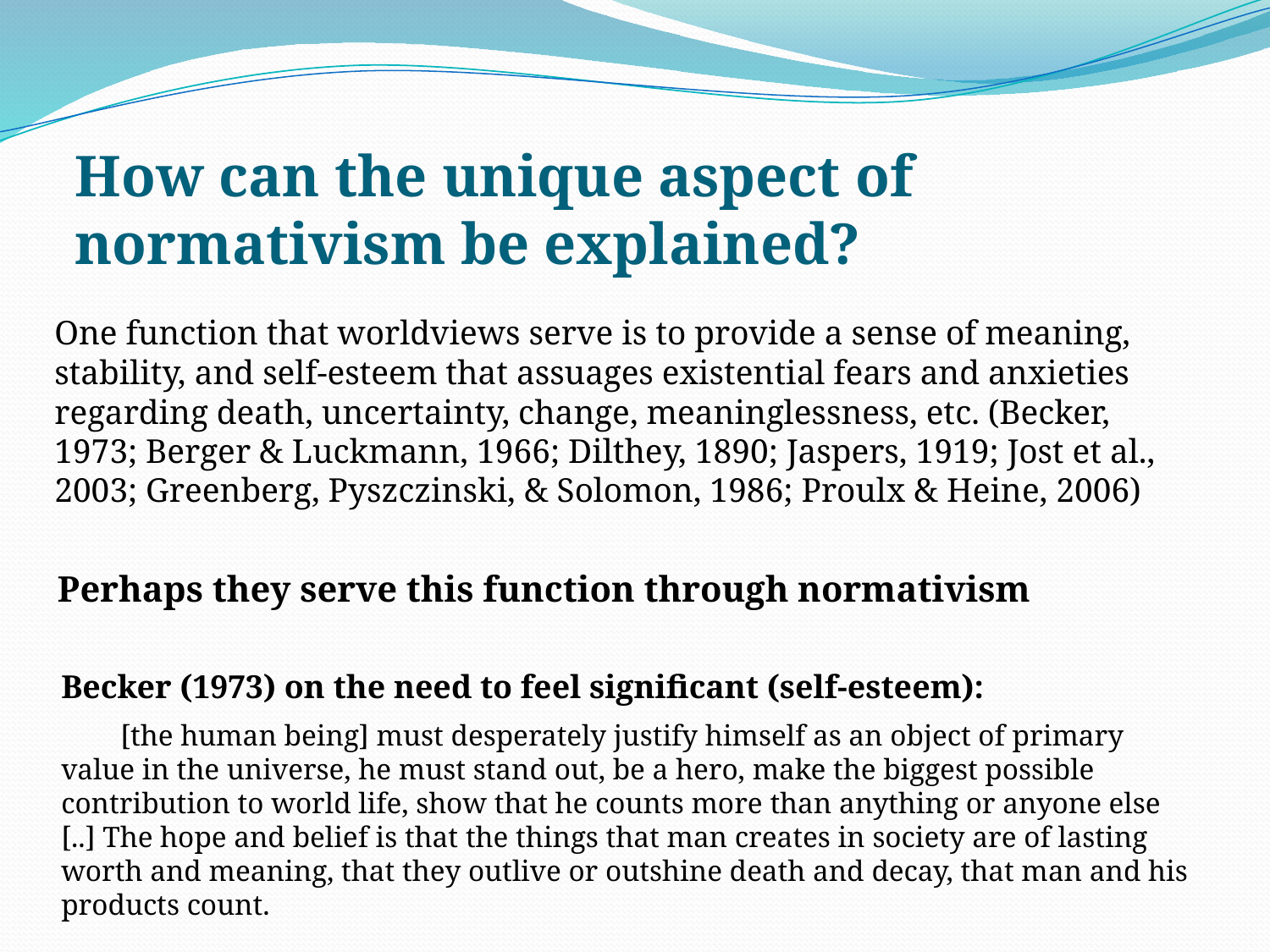

# How can the unique aspect of normativism be explained?
One function that worldviews serve is to provide a sense of meaning, stability, and self-esteem that assuages existential fears and anxieties regarding death, uncertainty, change, meaninglessness, etc. (Becker, 1973; Berger & Luckmann, 1966; Dilthey, 1890; Jaspers, 1919; Jost et al., 2003; Greenberg, Pyszczinski, & Solomon, 1986; Proulx & Heine, 2006)
Perhaps they serve this function through normativism
Becker (1973) on the need to feel significant (self-esteem):

        [the human being] must desperately justify himself as an object of primary value in the universe, he must stand out, be a hero, make the biggest possible contribution to world life, show that he counts more than anything or anyone else [..] The hope and belief is that the things that man creates in society are of lasting worth and meaning, that they outlive or outshine death and decay, that man and his products count.